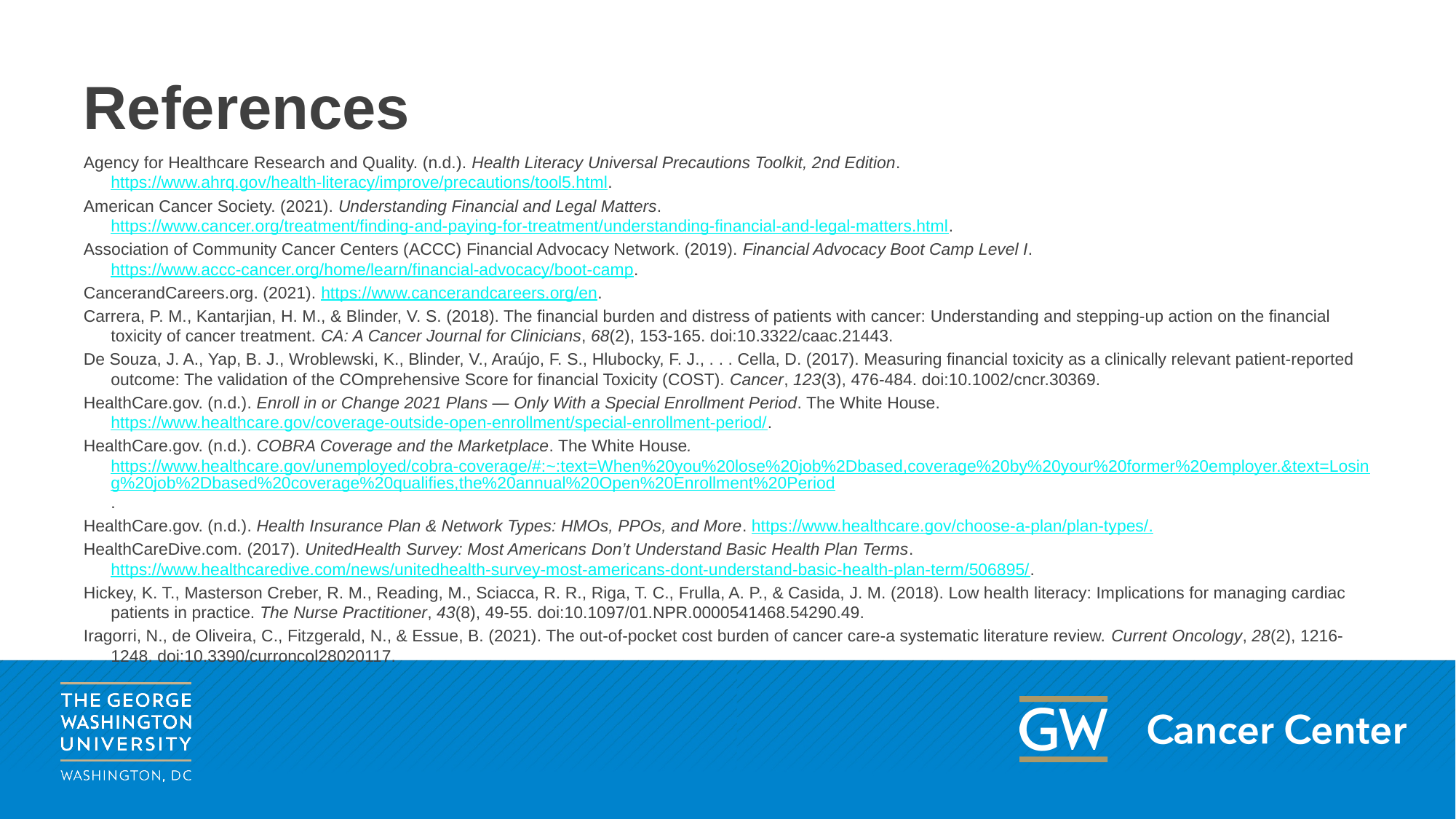

# References
Agency for Healthcare Research and Quality. (n.d.). Health Literacy Universal Precautions Toolkit, 2nd Edition. https://www.ahrq.gov/health-literacy/improve/precautions/tool5.html.
American Cancer Society. (2021). Understanding Financial and Legal Matters. https://www.cancer.org/treatment/finding-and-paying-for-treatment/understanding-financial-and-legal-matters.html.
Association of Community Cancer Centers (ACCC) Financial Advocacy Network. (2019). Financial Advocacy Boot Camp Level I. https://www.accc-cancer.org/home/learn/financial-advocacy/boot-camp.
CancerandCareers.org. (2021). https://www.cancerandcareers.org/en.
Carrera, P. M., Kantarjian, H. M., & Blinder, V. S. (2018). The financial burden and distress of patients with cancer: Understanding and stepping-up action on the financial toxicity of cancer treatment. CA: A Cancer Journal for Clinicians, 68(2), 153-165. doi:10.3322/caac.21443.
De Souza, J. A., Yap, B. J., Wroblewski, K., Blinder, V., Araújo, F. S., Hlubocky, F. J., . . . Cella, D. (2017). Measuring financial toxicity as a clinically relevant patient-reported outcome: The validation of the COmprehensive Score for financial Toxicity (COST). Cancer, 123(3), 476-484. doi:10.1002/cncr.30369.
HealthCare.gov. (n.d.). Enroll in or Change 2021 Plans — Only With a Special Enrollment Period. The White House. https://www.healthcare.gov/coverage-outside-open-enrollment/special-enrollment-period/.
HealthCare.gov. (n.d.). COBRA Coverage and the Marketplace. The White House. https://www.healthcare.gov/unemployed/cobra-coverage/#:~:text=When%20you%20lose%20job%2Dbased,coverage%20by%20your%20former%20employer.&text=Losing%20job%2Dbased%20coverage%20qualifies,the%20annual%20Open%20Enrollment%20Period.
HealthCare.gov. (n.d.). Health Insurance Plan & Network Types: HMOs, PPOs, and More. https://www.healthcare.gov/choose-a-plan/plan-types/.
HealthCareDive.com. (2017). UnitedHealth Survey: Most Americans Don’t Understand Basic Health Plan Terms. https://www.healthcaredive.com/news/unitedhealth-survey-most-americans-dont-understand-basic-health-plan-term/506895/.
Hickey, K. T., Masterson Creber, R. M., Reading, M., Sciacca, R. R., Riga, T. C., Frulla, A. P., & Casida, J. M. (2018). Low health literacy: Implications for managing cardiac patients in practice. The Nurse Practitioner, 43(8), 49-55. doi:10.1097/01.NPR.0000541468.54290.49.
Iragorri, N., de Oliveira, C., Fitzgerald, N., & Essue, B. (2021). The out-of-pocket cost burden of cancer care-a systematic literature review. Current Oncology, 28(2), 1216-1248. doi:10.3390/curroncol28020117.